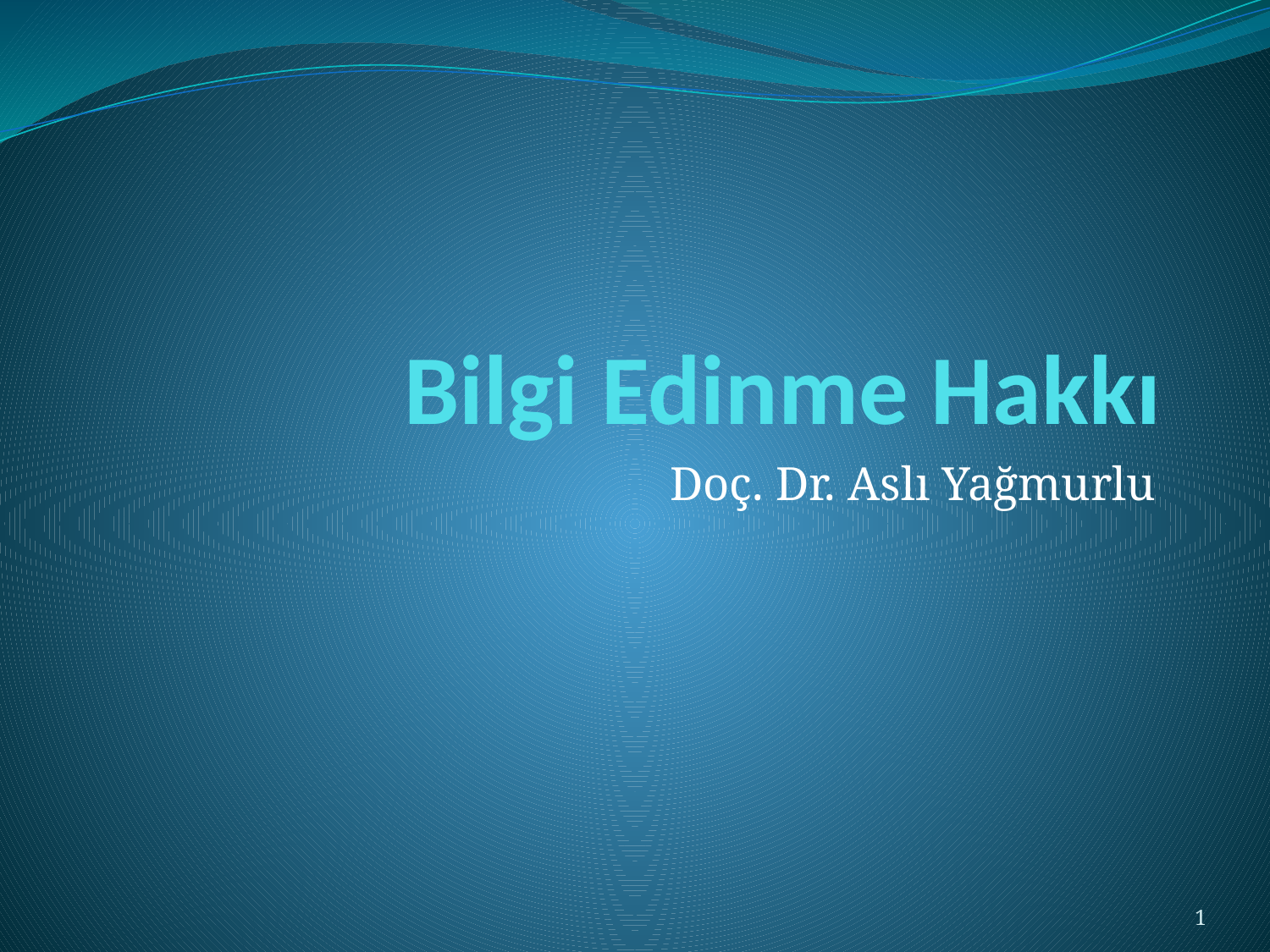

# Bilgi Edinme Hakkı
Doç. Dr. Aslı Yağmurlu
1